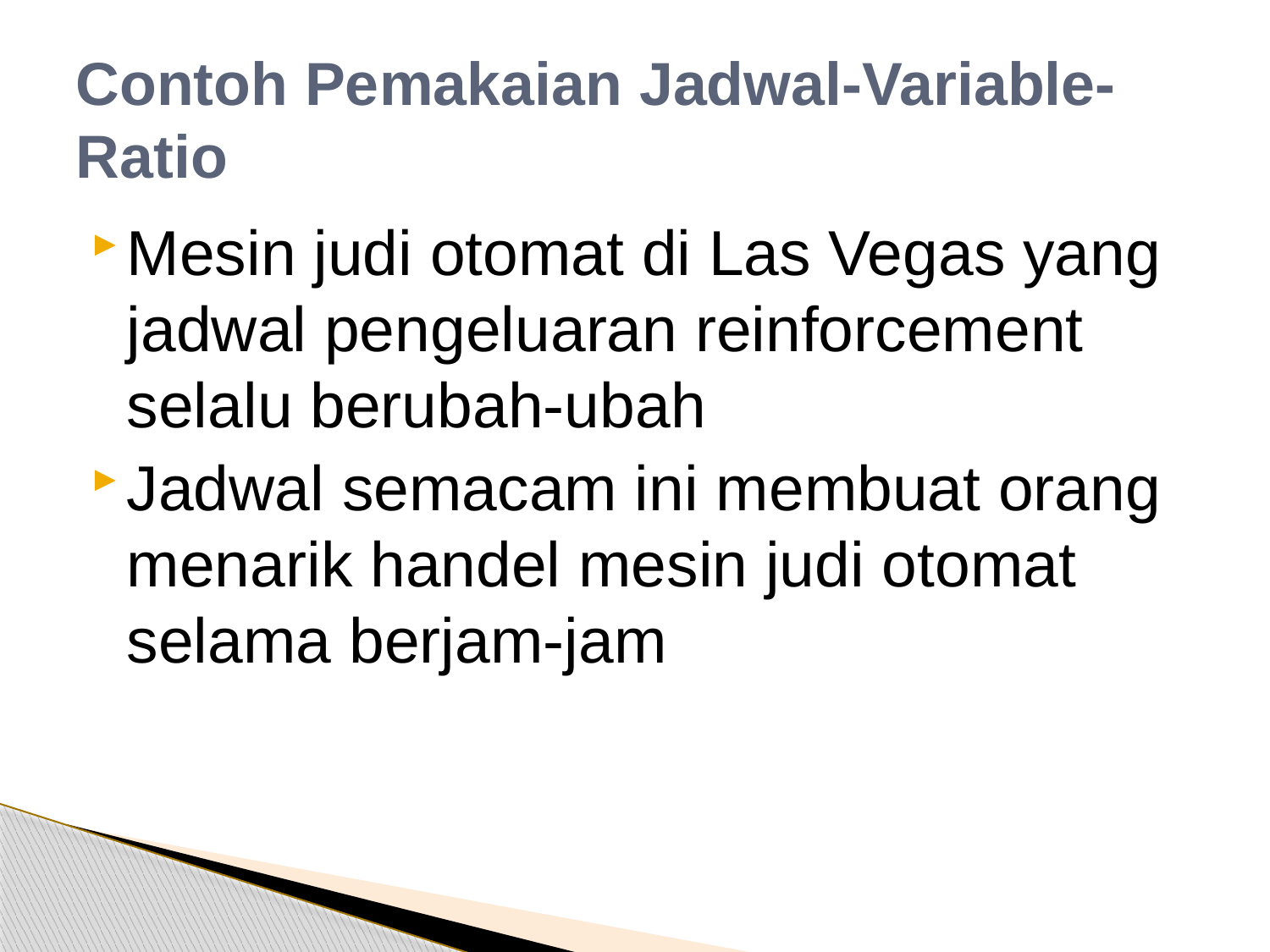

# Contoh Pemakaian Jadwal-Variable-Ratio
Mesin judi otomat di Las Vegas yang jadwal pengeluaran reinforcement selalu berubah-ubah
Jadwal semacam ini membuat orang menarik handel mesin judi otomat selama berjam-jam